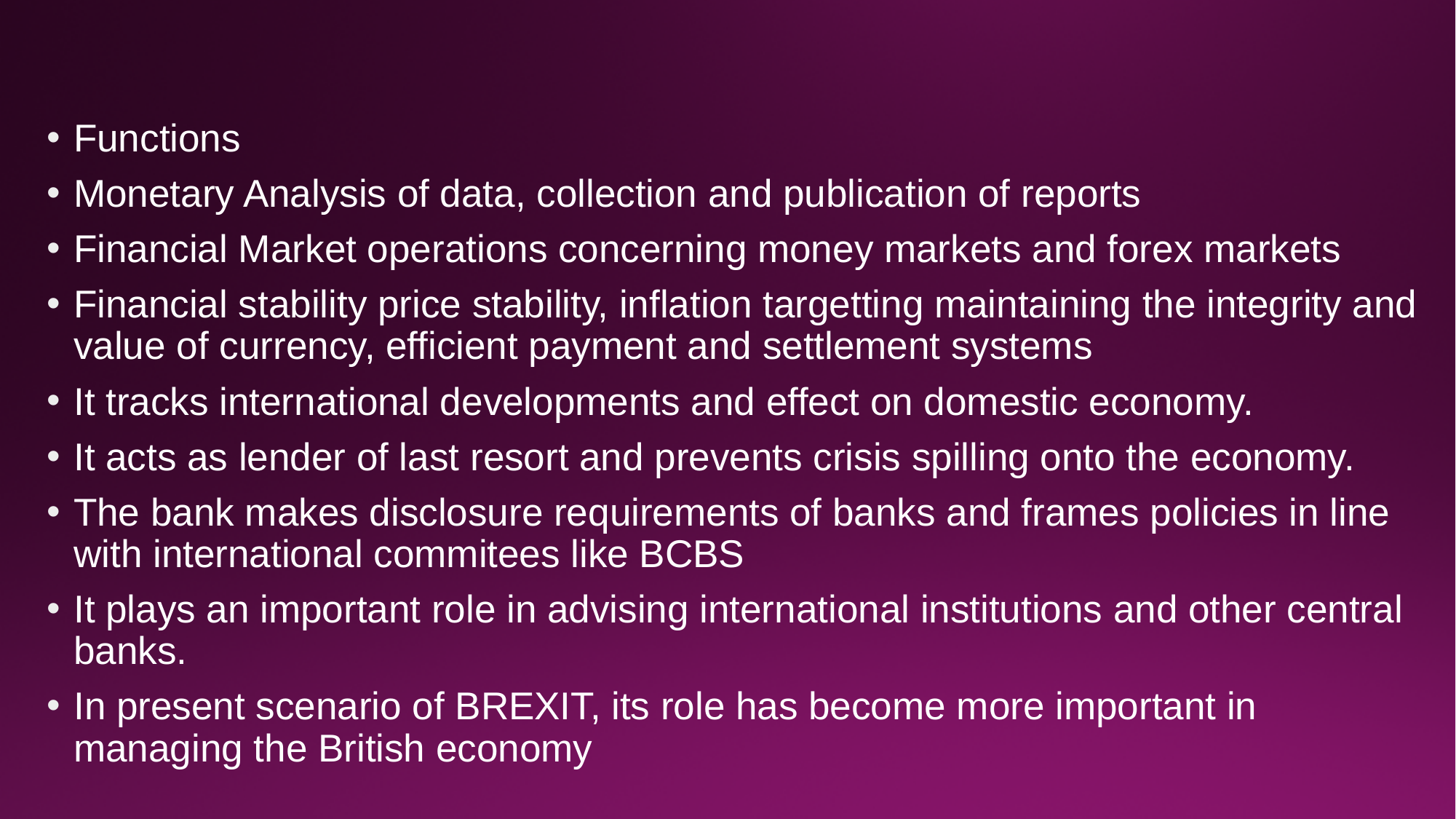

#
Functions
Monetary Analysis of data, collection and publication of reports
Financial Market operations concerning money markets and forex markets
Financial stability price stability, inflation targetting maintaining the integrity and value of currency, efficient payment and settlement systems
It tracks international developments and effect on domestic economy.
It acts as lender of last resort and prevents crisis spilling onto the economy.
The bank makes disclosure requirements of banks and frames policies in line with international commitees like BCBS
It plays an important role in advising international institutions and other central banks.
In present scenario of BREXIT, its role has become more important in managing the British economy